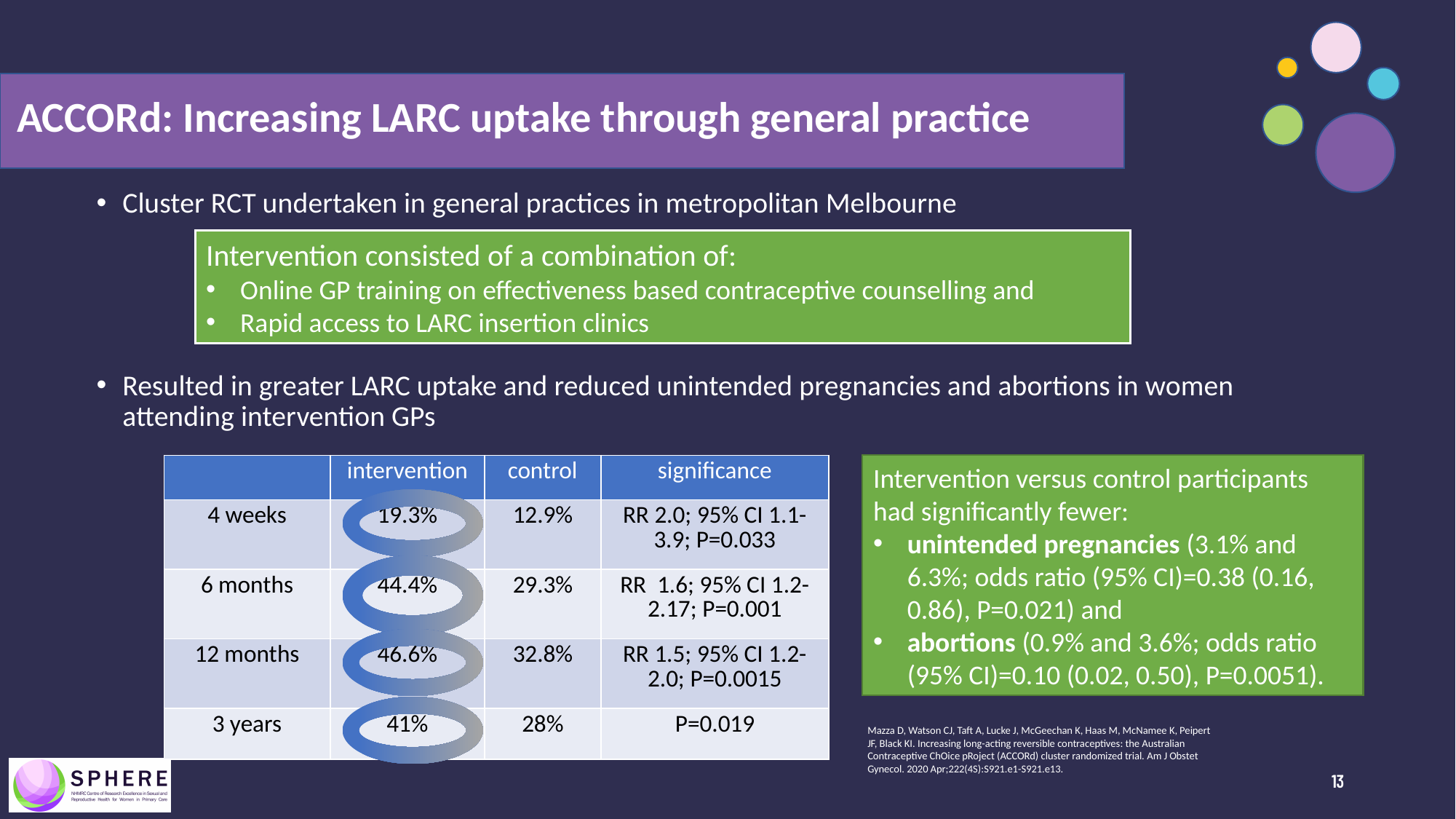

# ACCORd: Increasing LARC uptake through general practice
Cluster RCT undertaken in general practices in metropolitan Melbourne

Resulted in greater LARC uptake and reduced unintended pregnancies and abortions in women attending intervention GPs
Intervention consisted of a combination of:
Online GP training on effectiveness based contraceptive counselling and
Rapid access to LARC insertion clinics
|  | intervention | control | significance |
| --- | --- | --- | --- |
| 4 weeks | 19.3% | 12.9% | RR 2.0; 95% CI 1.1-3.9; P=0.033 |
| 6 months | 44.4% | 29.3% | RR 1.6; 95% CI 1.2-2.17; P=0.001 |
| 12 months | 46.6% | 32.8% | RR 1.5; 95% CI 1.2-2.0; P=0.0015 |
| 3 years | 41% | 28% | P=0.019 |
Intervention versus control participants had significantly fewer:
unintended pregnancies (3.1% and 6.3%; odds ratio (95% CI)=0.38 (0.16, 0.86), P=0.021) and
abortions (0.9% and 3.6%; odds ratio (95% CI)=0.10 (0.02, 0.50), P=0.0051).

Mazza D, Watson CJ, Taft A, Lucke J, McGeechan K, Haas M, McNamee K, Peipert JF, Black KI. Increasing long-acting reversible contraceptives: the Australian Contraceptive ChOice pRoject (ACCORd) cluster randomized trial. Am J Obstet Gynecol. 2020 Apr;222(4S):S921.e1-S921.e13.
13